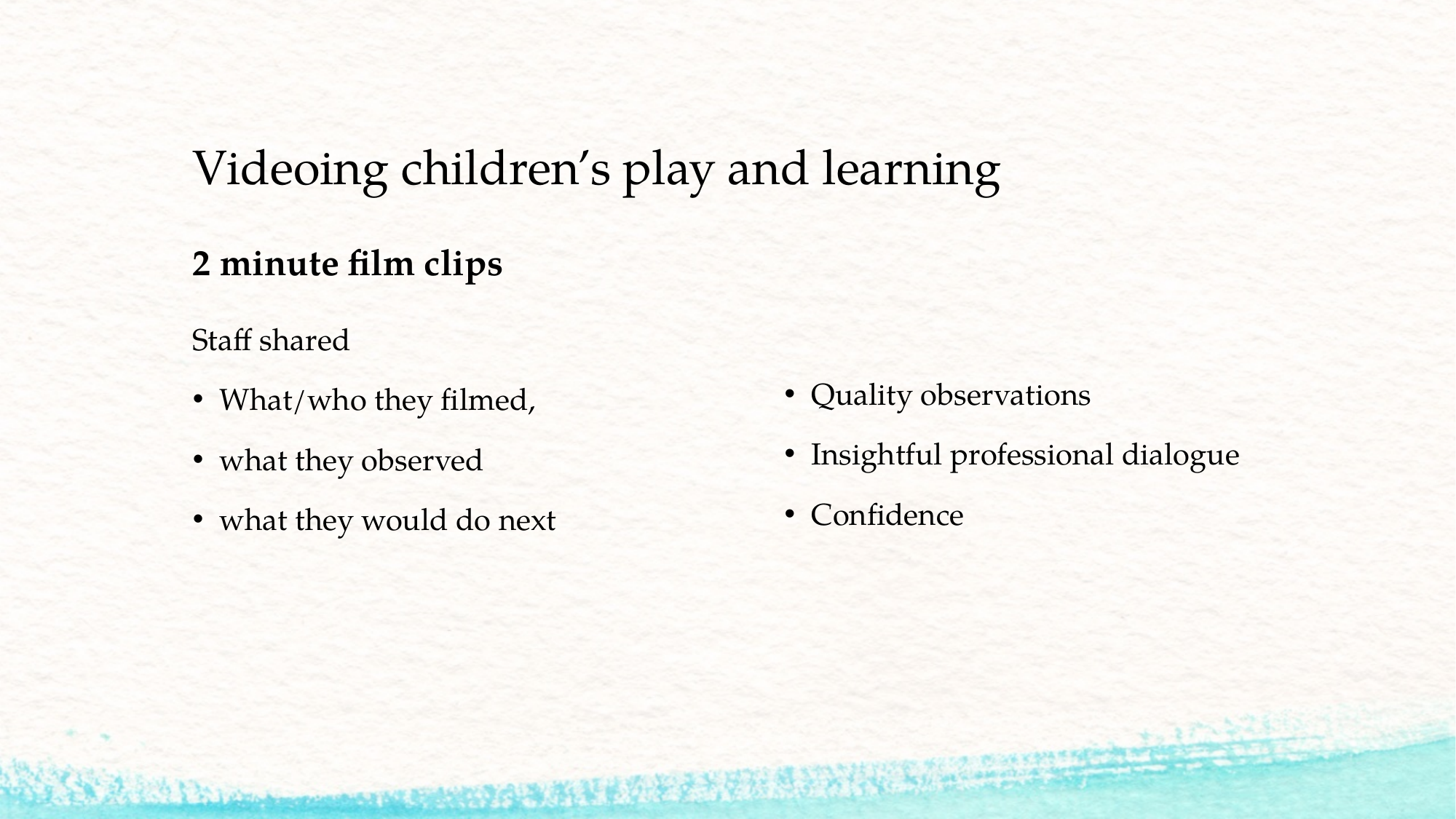

# Videoing children’s play and learning
2 minute film clips

Quality observations
Insightful professional dialogue
Confidence

Staff shared
What/who they filmed,
what they observed
what they would do next